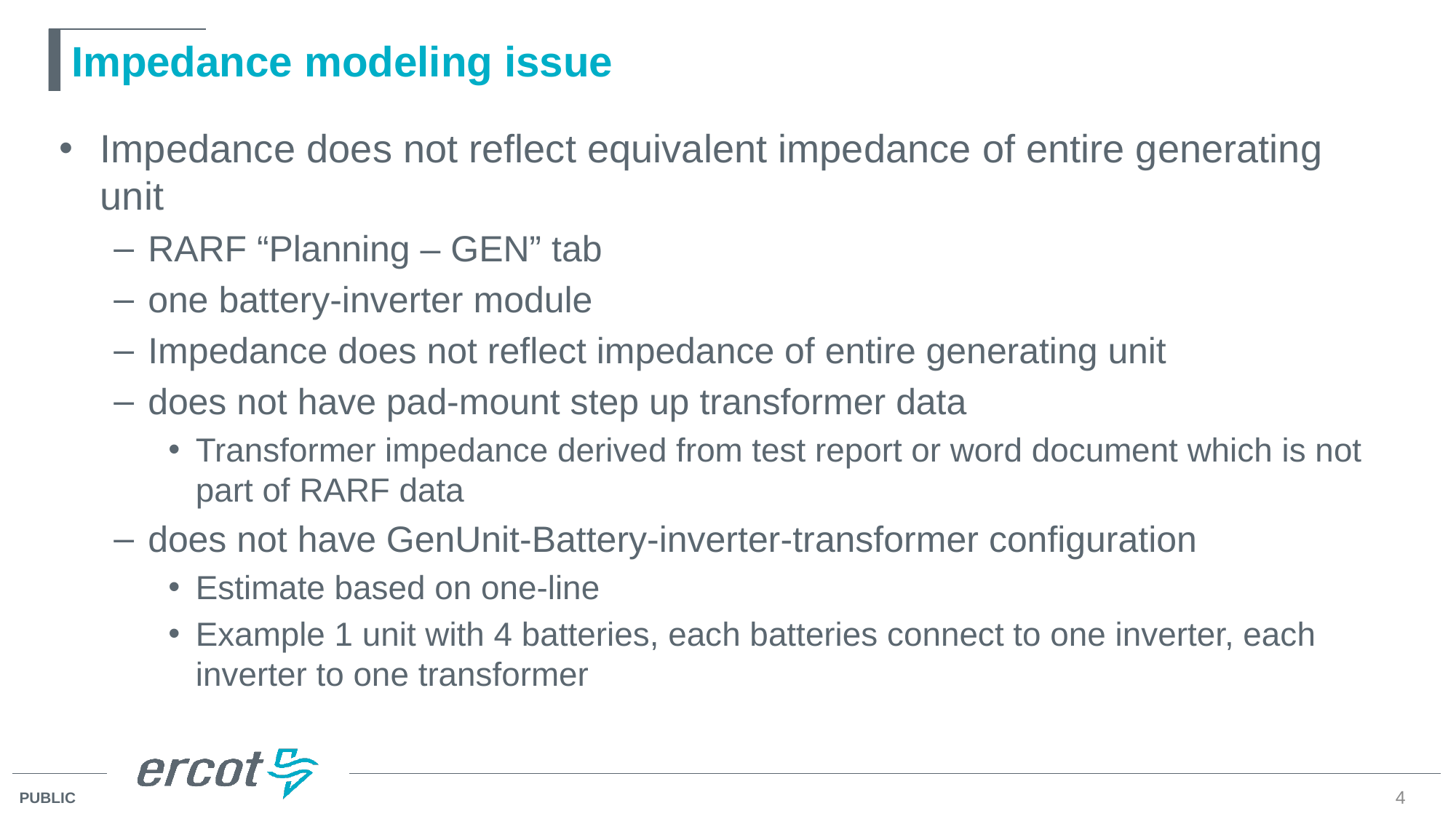

# Impedance modeling issue
Impedance does not reflect equivalent impedance of entire generating unit
RARF “Planning – GEN” tab
one battery-inverter module
Impedance does not reflect impedance of entire generating unit
does not have pad-mount step up transformer data
Transformer impedance derived from test report or word document which is not part of RARF data
does not have GenUnit-Battery-inverter-transformer configuration
Estimate based on one-line
Example 1 unit with 4 batteries, each batteries connect to one inverter, each inverter to one transformer

4